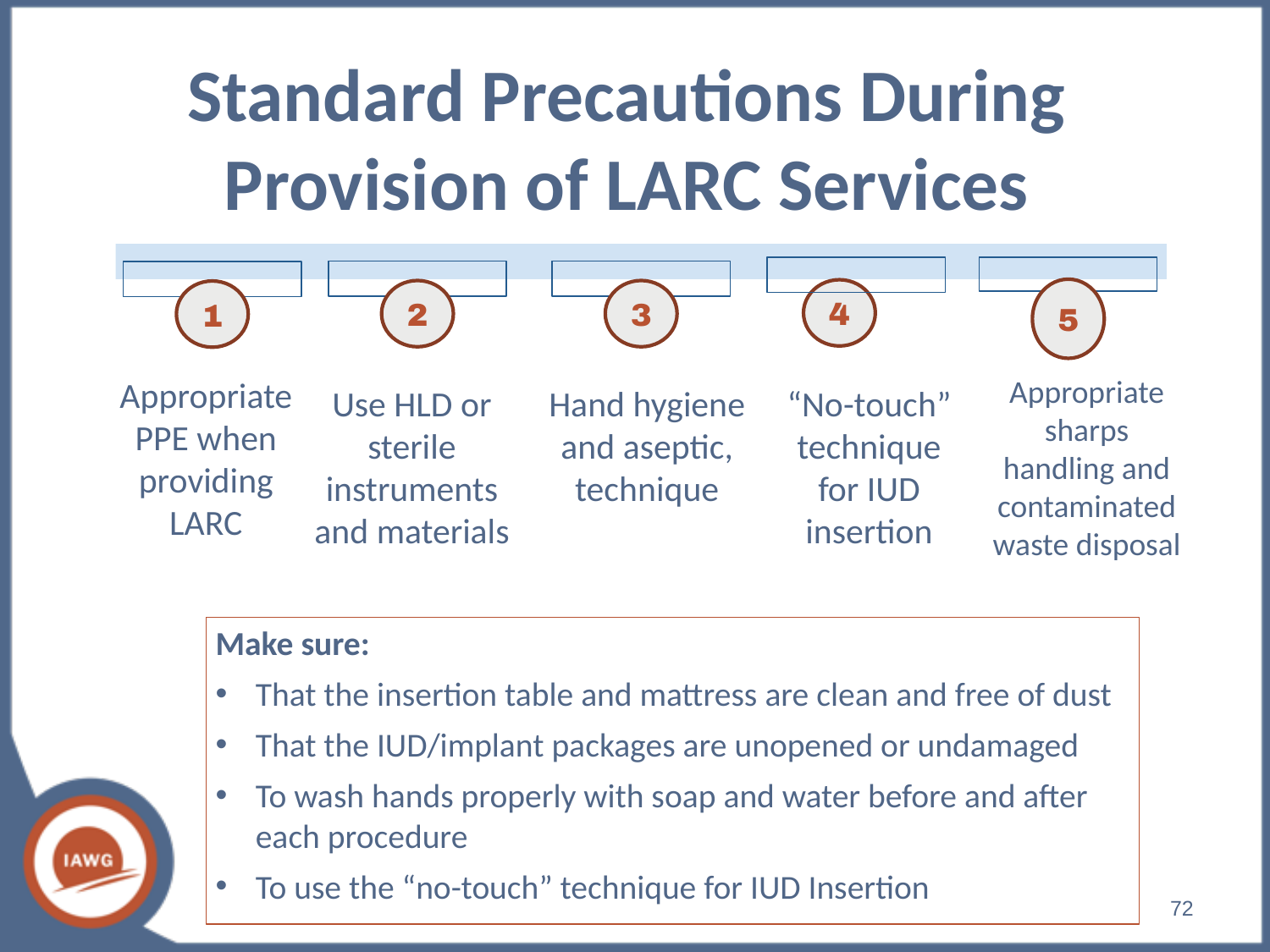

# Standard Precautions During Provision of LARC Services

5
“No-touch” technique for IUD insertion

4
Appropriate sharps handling and contaminated waste disposal

2
Use HLD or sterile instruments and materials

3
Hand hygiene and aseptic, technique

1
Appropriate PPE when providing LARC
Make sure:
That the insertion table and mattress are clean and free of dust
That the IUD/implant packages are unopened or undamaged
To wash hands properly with soap and water before and after each procedure
To use the “no-touch” technique for IUD Insertion
72